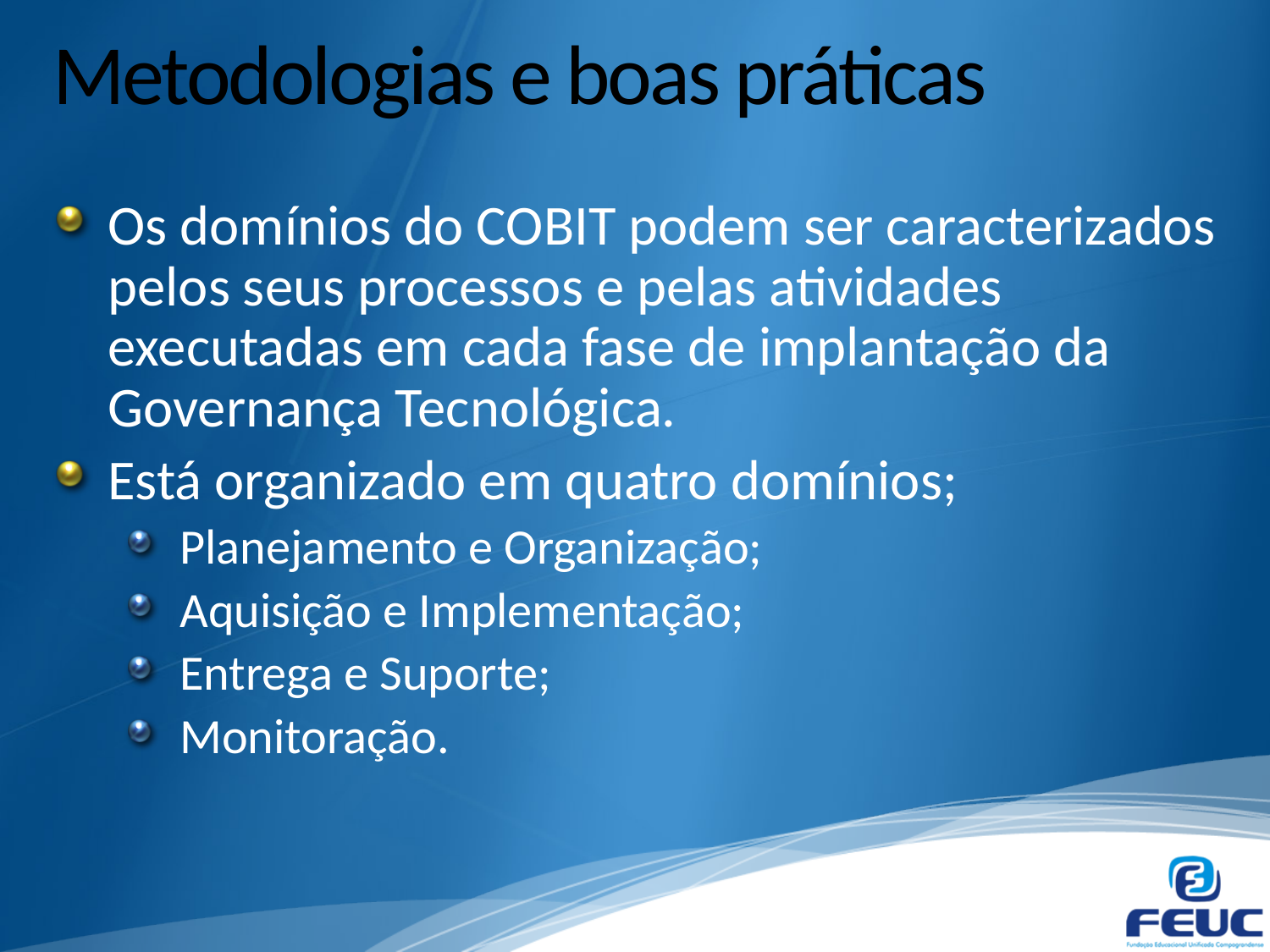

# Metodologias e boas práticas
Os domínios do COBIT podem ser caracterizados pelos seus processos e pelas atividades executadas em cada fase de implantação da Governança Tecnológica.
Está organizado em quatro domínios;
Planejamento e Organização;
Aquisição e Implementação;
Entrega e Suporte;
Monitoração.